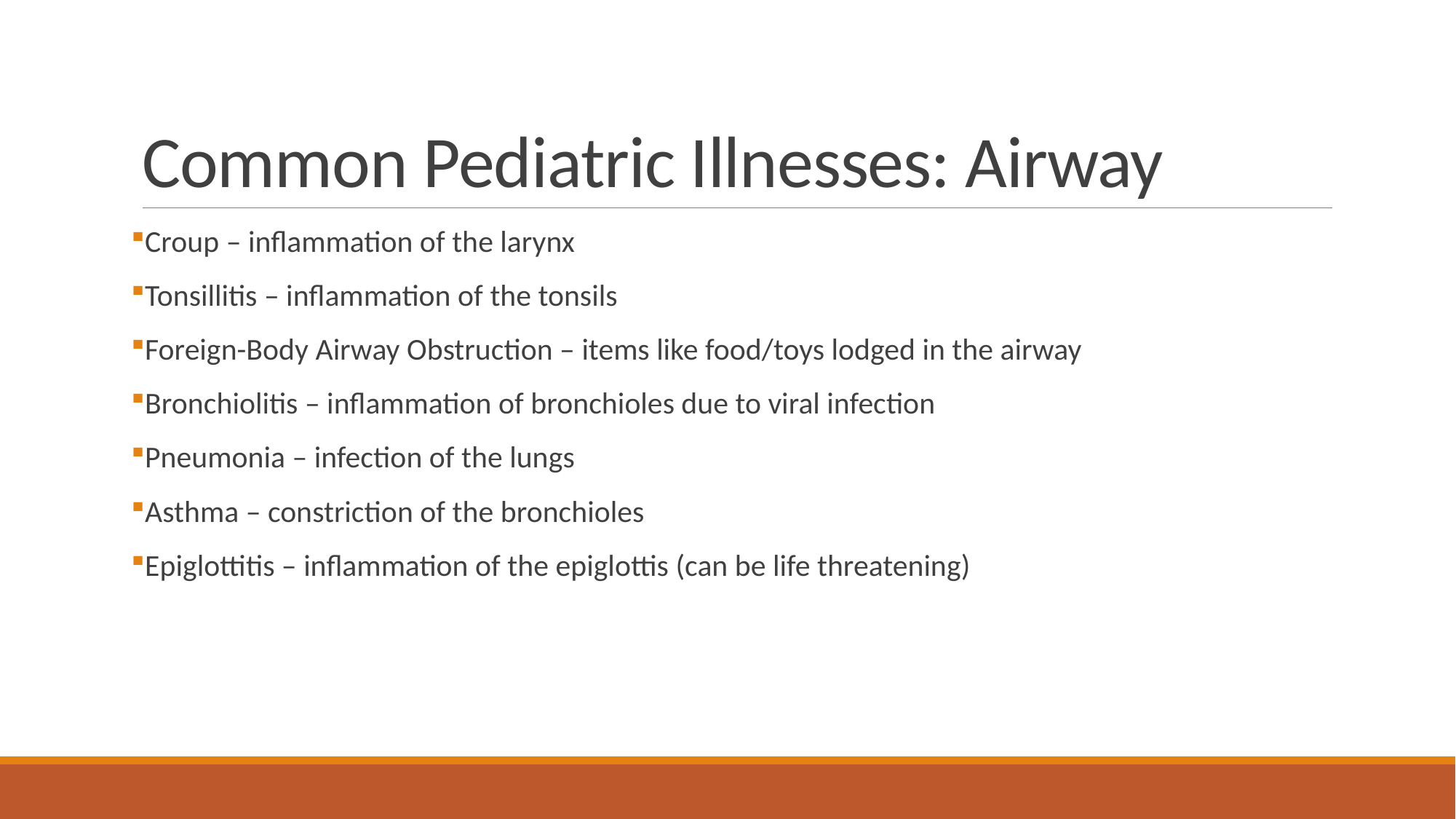

# Common Pediatric Illnesses: Airway
Croup – inflammation of the larynx
Tonsillitis – inflammation of the tonsils
Foreign-Body Airway Obstruction – items like food/toys lodged in the airway
Bronchiolitis – inflammation of bronchioles due to viral infection
Pneumonia – infection of the lungs
Asthma – constriction of the bronchioles
Epiglottitis – inflammation of the epiglottis (can be life threatening)